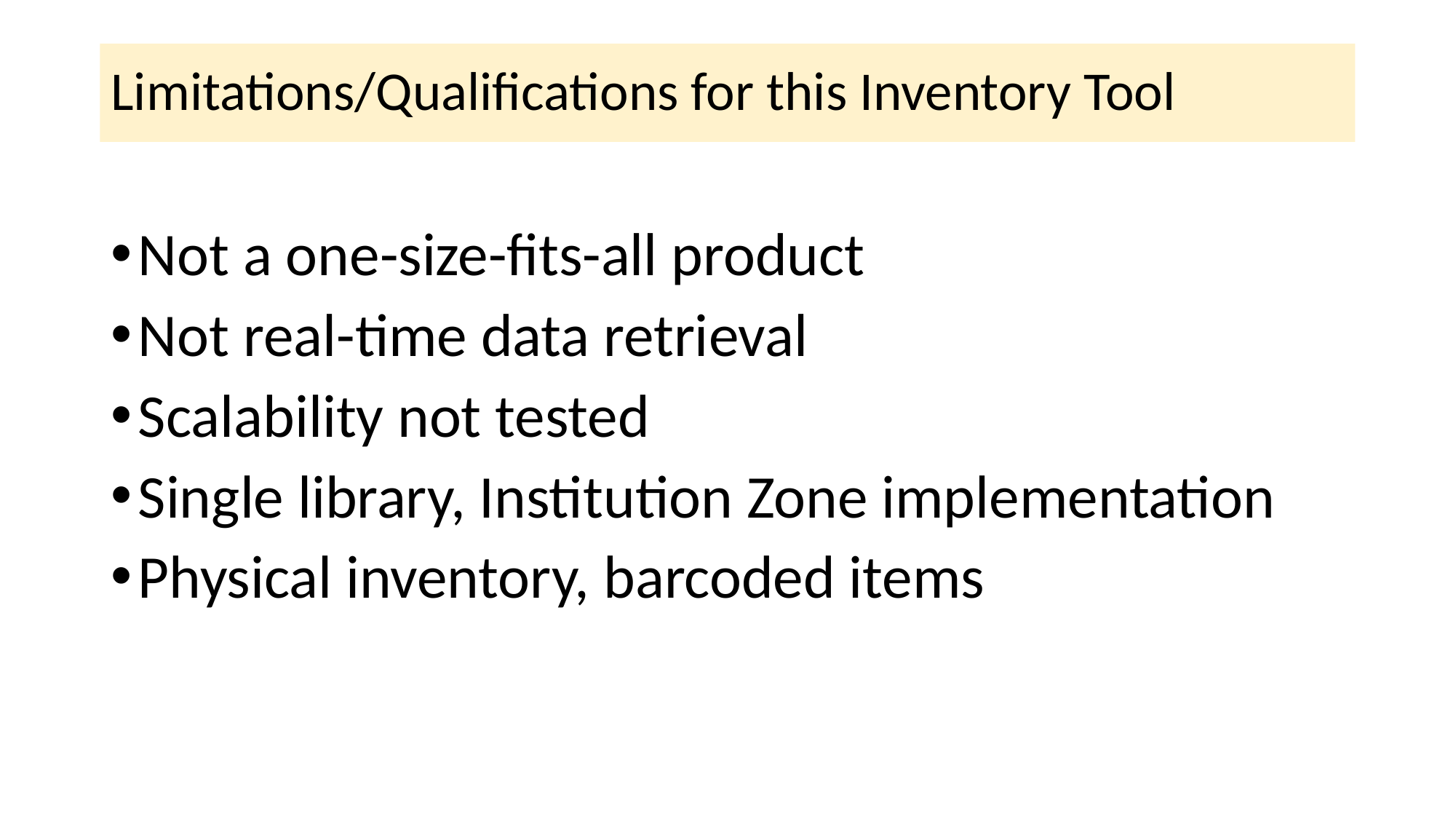

# Limitations/Qualifications for this Inventory Tool
Not a one-size-fits-all product
Not real-time data retrieval
Scalability not tested
Single library, Institution Zone implementation
Physical inventory, barcoded items